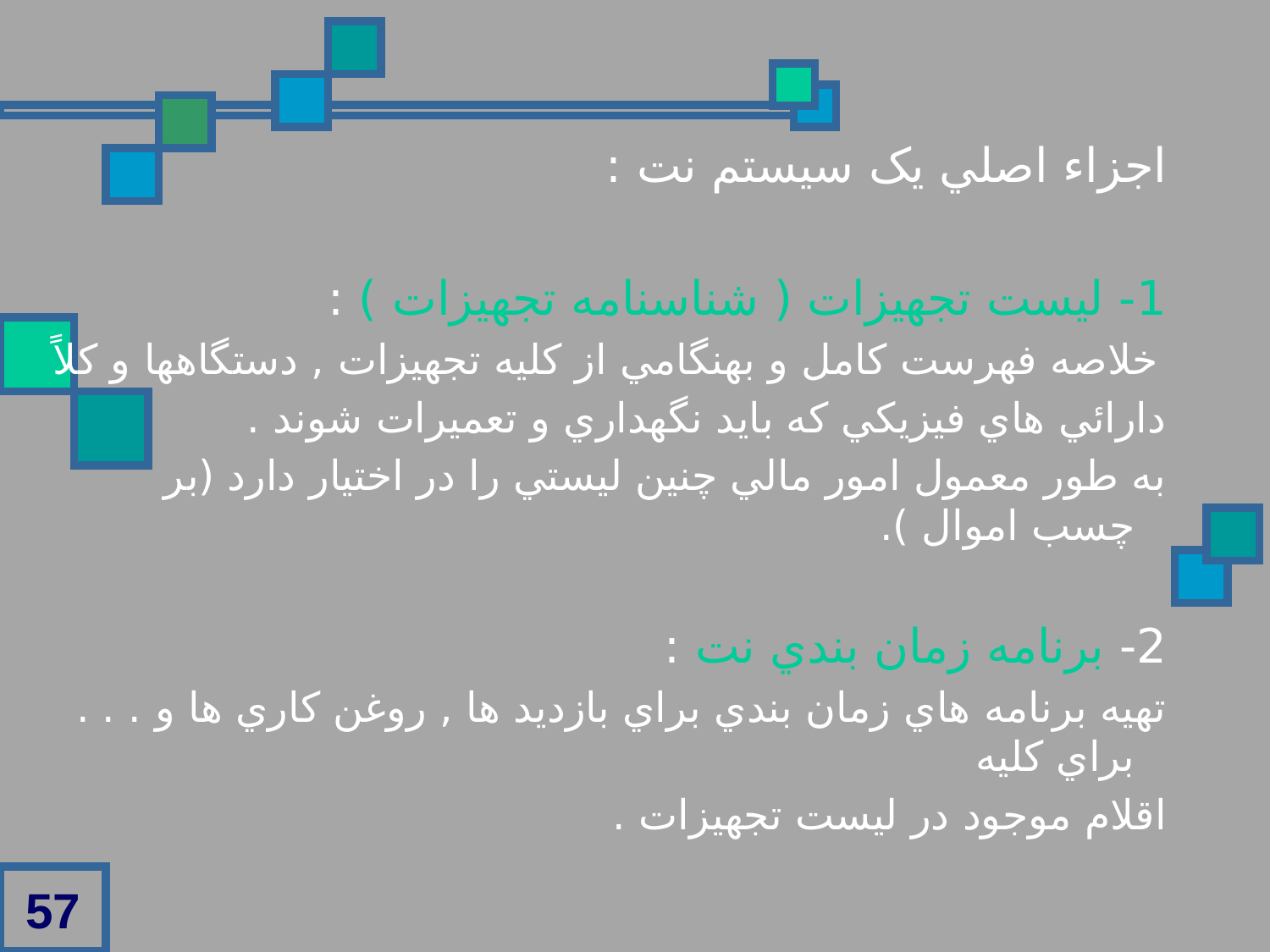

اجزاء اصلي يک سيستم نت :

1- ليست تجهيزات ( شناسنامه تجهيزات ) :
خلاصه فهرست کامل و بهنگامي از کليه تجهيزات , دستگاهها و کلاً
دارائي هاي فيزيکي که بايد نگهداري و تعميرات شوند .
به طور معمول امور مالي چنين ليستي را در اختيار دارد (بر چسب اموال ).

2- برنامه زمان بندي نت :
تهيه برنامه هاي زمان بندي براي بازديد ها , روغن کاري ها و . . . براي کليه
اقلام موجود در ليست تجهيزات .
57